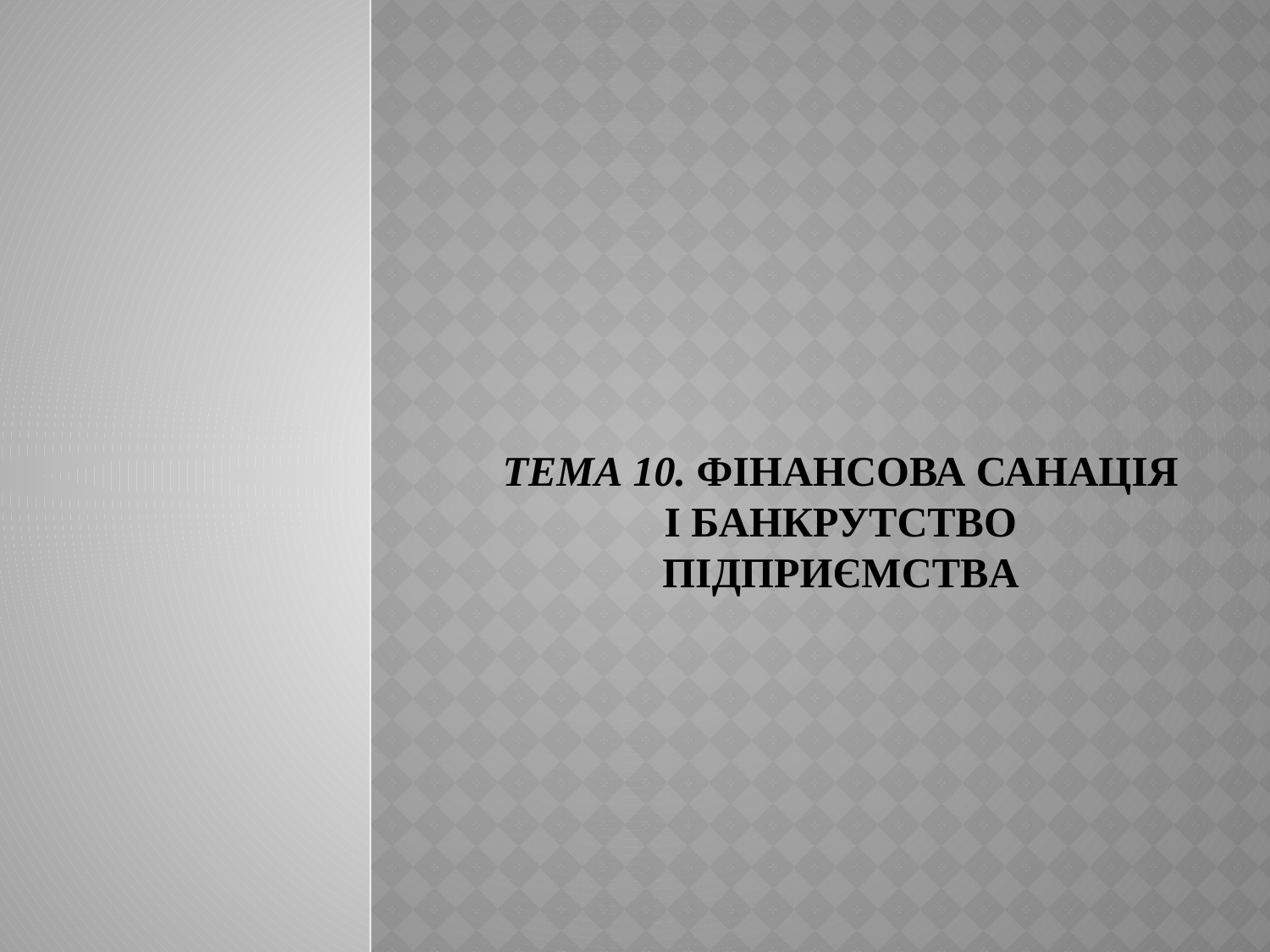

# Тема 10. Фінансова санація і банкрутство підприємства